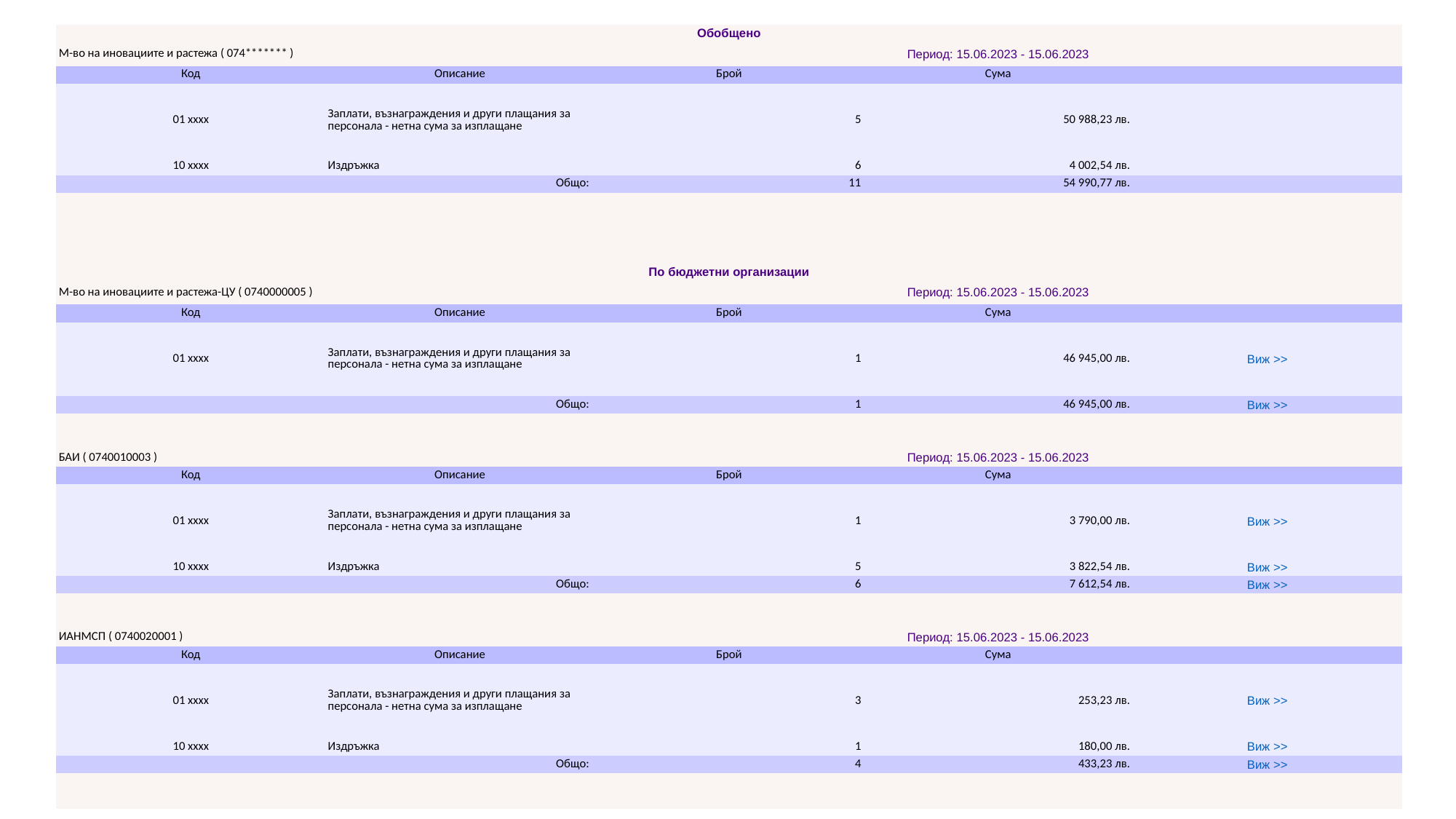

| Обобщено |  |  |  |  |
| --- | --- | --- | --- | --- |
| М-во на иновациите и растежа ( 074\*\*\*\*\*\*\* ) |  | Период: 15.06.2023 - 15.06.2023 |  |  |
| Код | Описание | Брой | Сума |  |
| 01 xxxx | Заплати, възнаграждения и други плащания за персонала - нетна сума за изплащане | 5 | 50 988,23 лв. |  |
| 10 xxxx | Издръжка | 6 | 4 002,54 лв. |  |
| Общо: |  | 11 | 54 990,77 лв. |  |
|  |  |  |  |  |
|  |  |  |  |  |
|  |  |  |  |  |
|  |  |  |  |  |
| По бюджетни организации |  |  |  |  |
| М-во на иновациите и растежа-ЦУ ( 0740000005 ) |  | Период: 15.06.2023 - 15.06.2023 |  |  |
| Код | Описание | Брой | Сума |  |
| 01 xxxx | Заплати, възнаграждения и други плащания за персонала - нетна сума за изплащане | 1 | 46 945,00 лв. | Виж >> |
| Общо: |  | 1 | 46 945,00 лв. | Виж >> |
|  |  |  |  |  |
|  |  |  |  |  |
| БАИ ( 0740010003 ) |  | Период: 15.06.2023 - 15.06.2023 |  |  |
| Код | Описание | Брой | Сума |  |
| 01 xxxx | Заплати, възнаграждения и други плащания за персонала - нетна сума за изплащане | 1 | 3 790,00 лв. | Виж >> |
| 10 xxxx | Издръжка | 5 | 3 822,54 лв. | Виж >> |
| Общо: |  | 6 | 7 612,54 лв. | Виж >> |
|  |  |  |  |  |
|  |  |  |  |  |
| ИАНМСП ( 0740020001 ) |  | Период: 15.06.2023 - 15.06.2023 |  |  |
| Код | Описание | Брой | Сума |  |
| 01 xxxx | Заплати, възнаграждения и други плащания за персонала - нетна сума за изплащане | 3 | 253,23 лв. | Виж >> |
| 10 xxxx | Издръжка | 1 | 180,00 лв. | Виж >> |
| Общо: |  | 4 | 433,23 лв. | Виж >> |
|  |  |  |  |  |
|  |  |  |  |  |
#